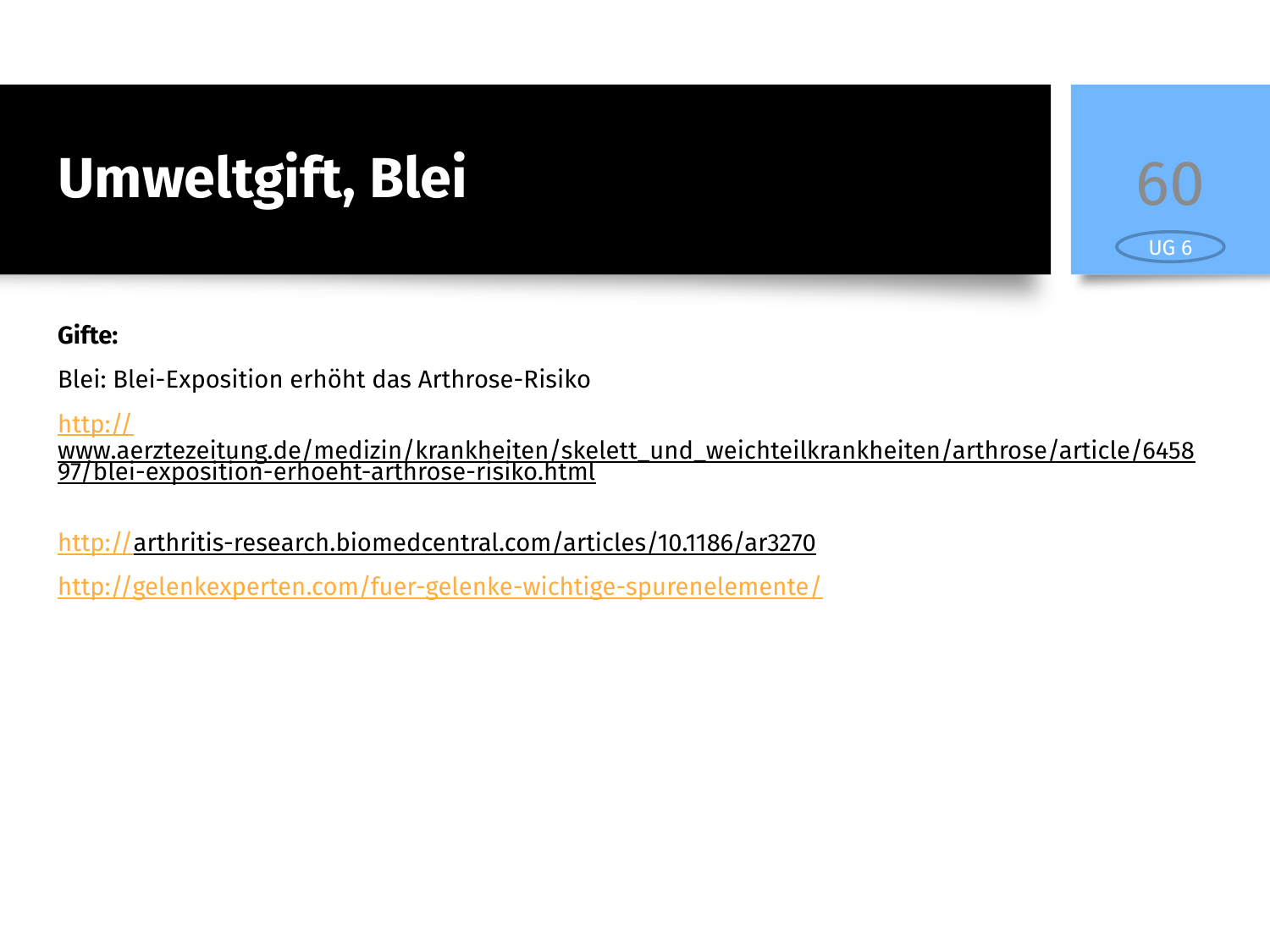

# Umweltgift, Blei
60
UG 6
Gifte:
Blei: Blei-Exposition erhöht das Arthrose-Risiko
http://www.aerztezeitung.de/medizin/krankheiten/skelett_und_weichteilkrankheiten/arthrose/article/645897/blei-exposition-erhoeht-arthrose-risiko.html
http://arthritis-research.biomedcentral.com/articles/10.1186/ar3270
http://gelenkexperten.com/fuer-gelenke-wichtige-spurenelemente/